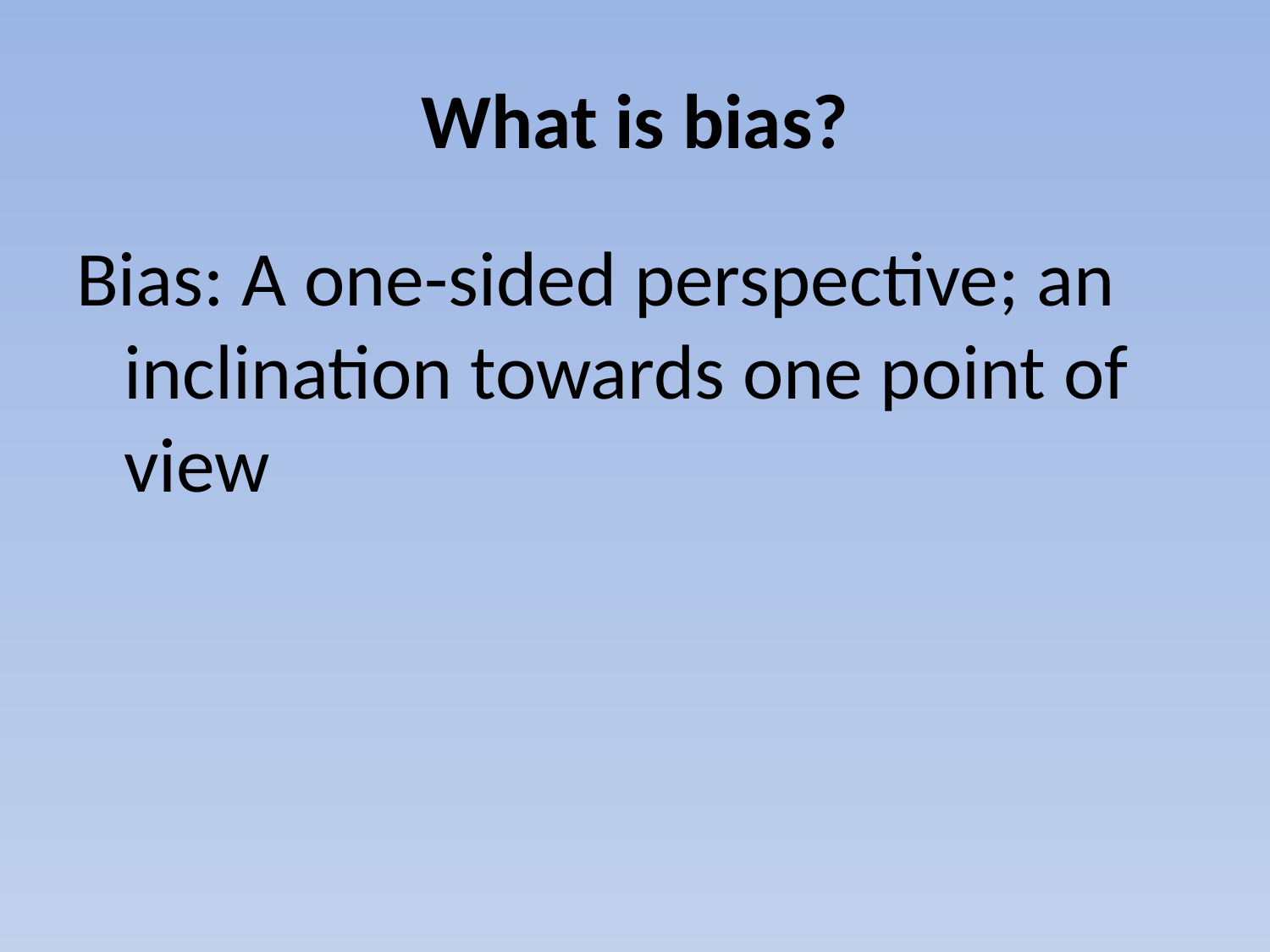

# What is bias?
Bias: A one-sided perspective; an inclination towards one point of view